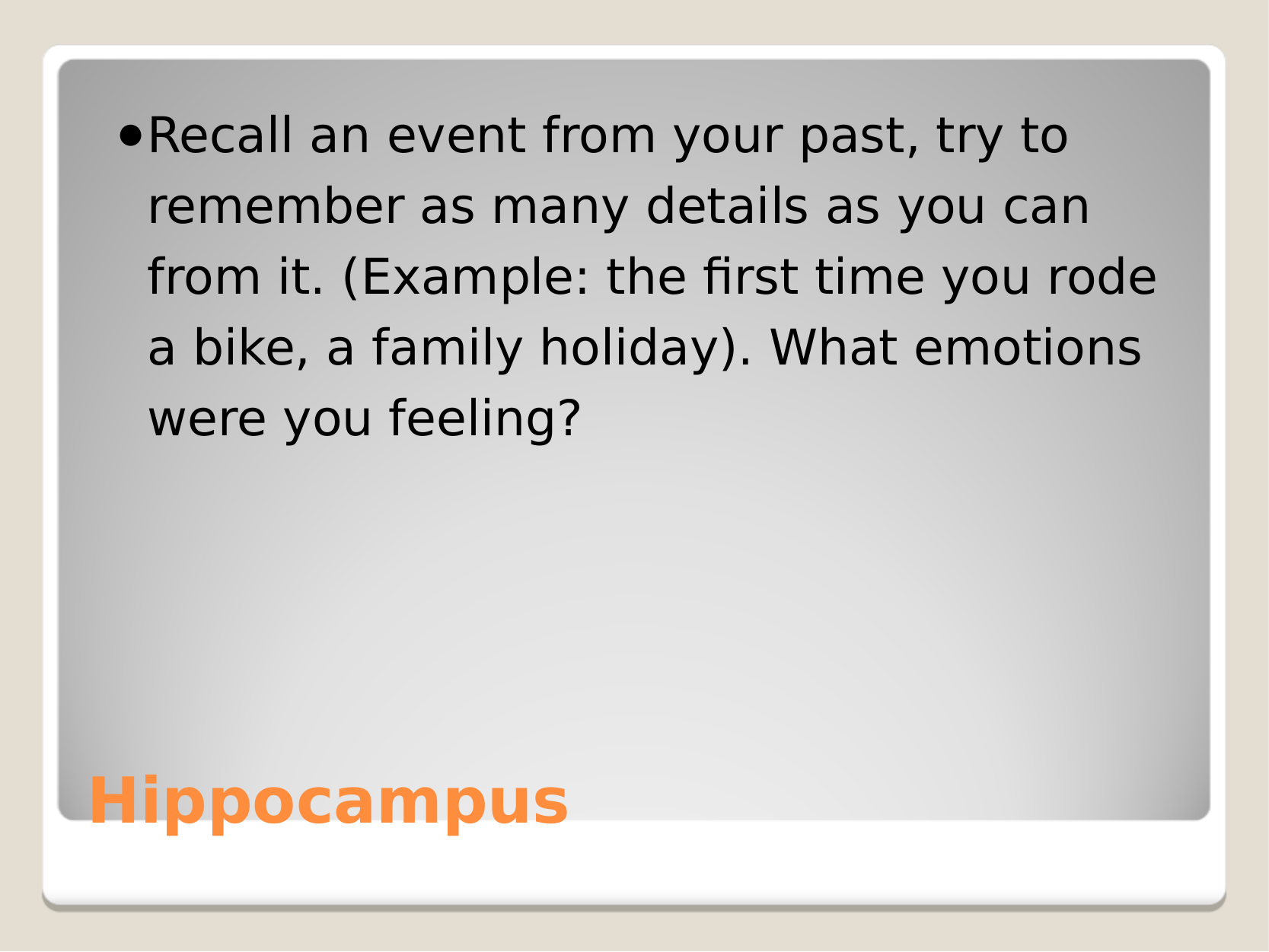

Recall an event from your past, try to remember as many details as you can from it. (Example: the first time you rode a bike, a family holiday). What emotions were you feeling?
# Hippocampus